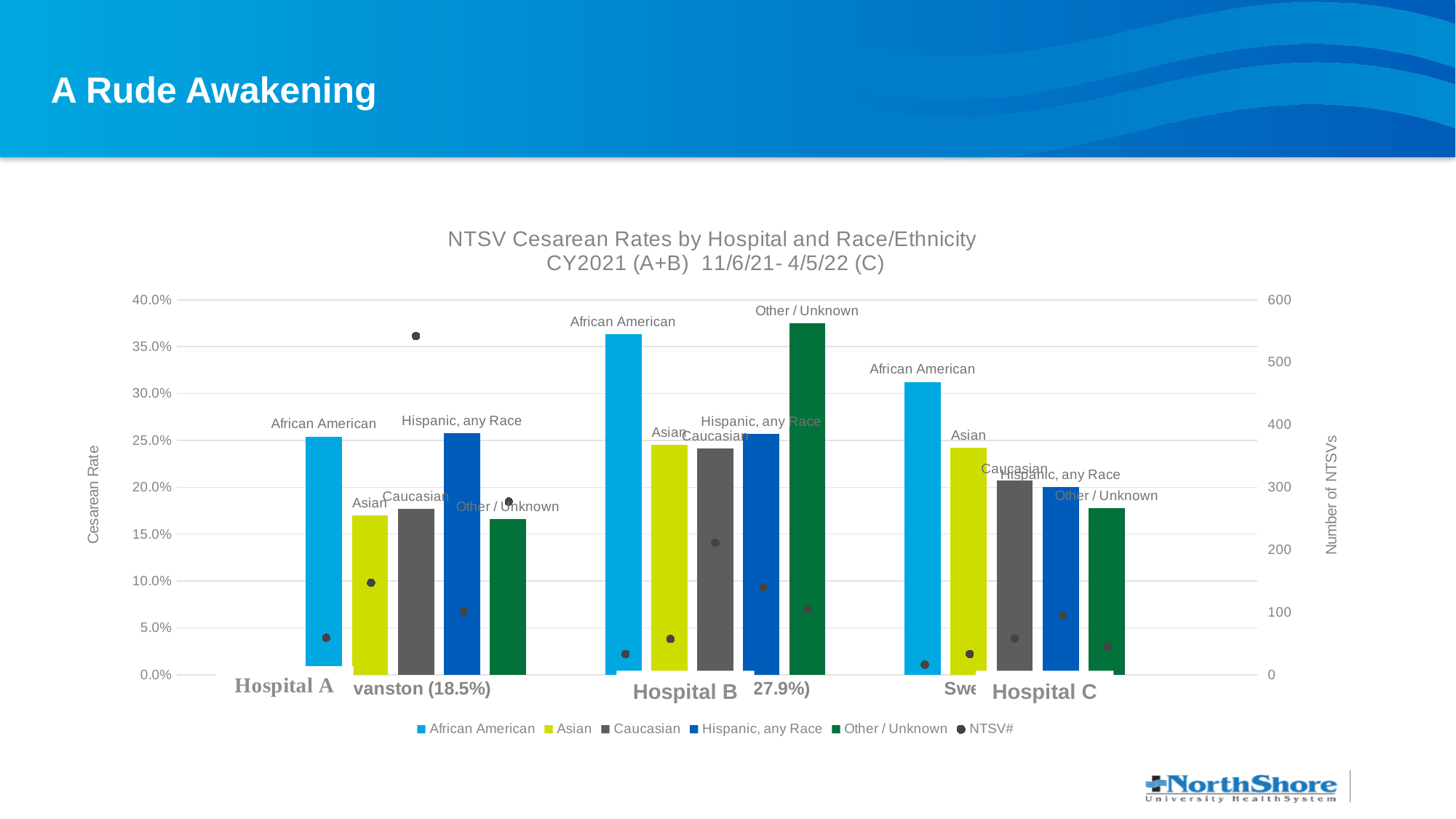

# A Rude Awakening

### Chart: NTSV Cesarean Rates by Hospital and Race/Ethnicity
CY2021 (A+B)  	11/6/21- 4/5/22 (C)

| Category | African American | Asian | Caucasian | Hispanic, any Race | Other / Unknown |  |  |  |  |  |
|---|---|---|---|---|---|---|---|---|---|---|
| Evanston (18.5%) | 0.254237288135 | 0.17006802721 | 0.177121771217 | 0.257425742574 | 0.166064981949 | 59.0 | 147.0 | 542.0 | 101.0 | 277.0 |
| Highland Park (27.9%) | 0.363636363636 | 0.245614035087 | 0.241706161137 | 0.257142857142 | 0.375 | 33.0 | 57.0 | 211.0 | 140.0 | 104.0 |
| Swedish (21.1%) | 0.3125 | 0.242424242424 | 0.206896551724 | 0.2 | 0.177777777777 | 16.0 | 33.0 | 58.0 | 95.0 | 45.0 |
Hospital B
Hospital C